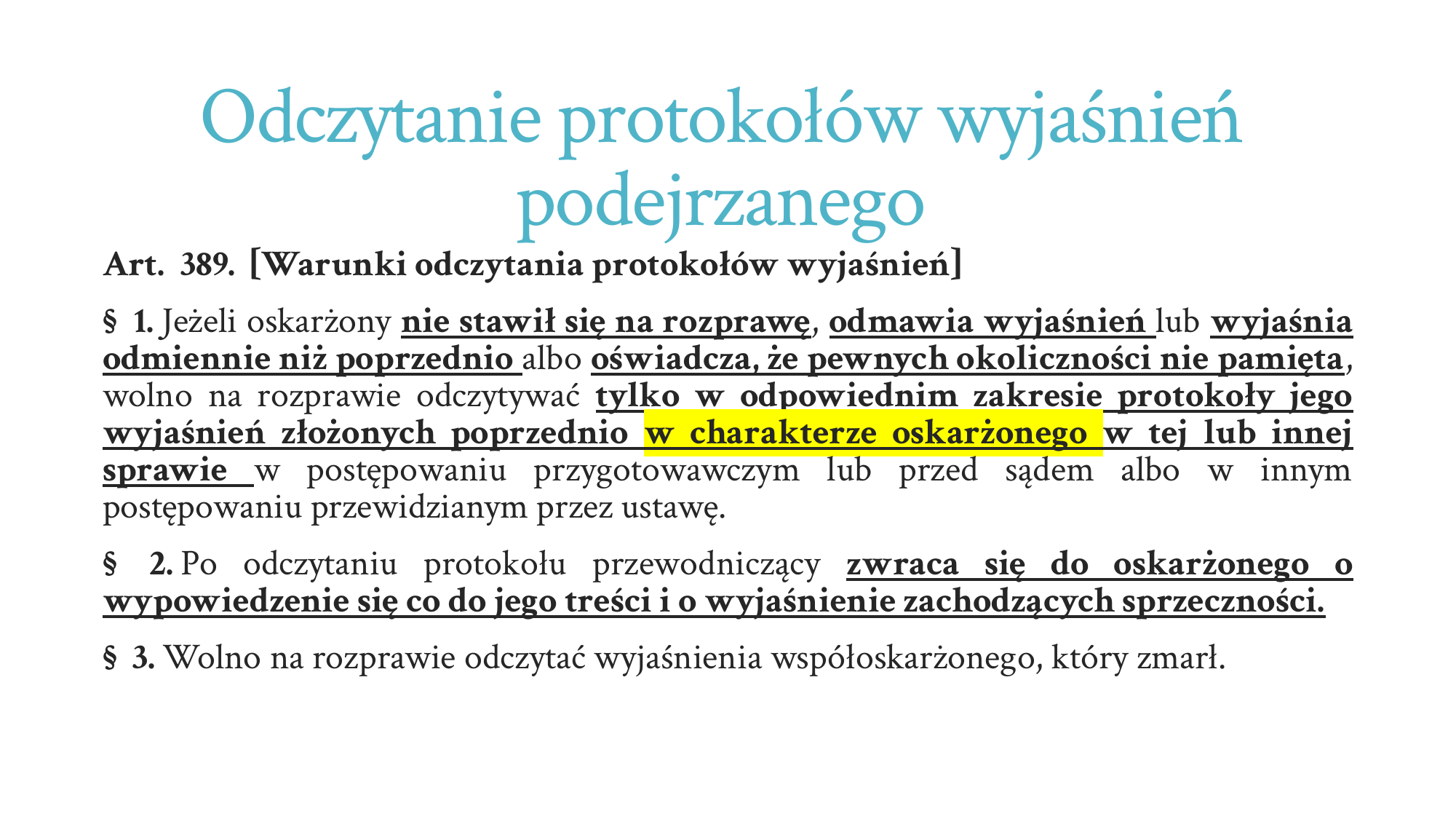

# Odczytanie protokołów wyjaśnień podejrzanego
Art.  389.  [Warunki odczytania protokołów wyjaśnień]
§  1. Jeżeli oskarżony nie stawił się na rozprawę, odmawia wyjaśnień lub wyjaśnia odmiennie niż poprzednio albo oświadcza, że pewnych okoliczności nie pamięta, wolno na rozprawie odczytywać tylko w odpowiednim zakresie protokoły jego wyjaśnień złożonych poprzednio w charakterze oskarżonego w tej lub innej sprawie w postępowaniu przygotowawczym lub przed sądem albo w innym postępowaniu przewidzianym przez ustawę.
§  2. Po odczytaniu protokołu przewodniczący zwraca się do oskarżonego o wypowiedzenie się co do jego treści i o wyjaśnienie zachodzących sprzeczności.
§  3. Wolno na rozprawie odczytać wyjaśnienia współoskarżonego, który zmarł.